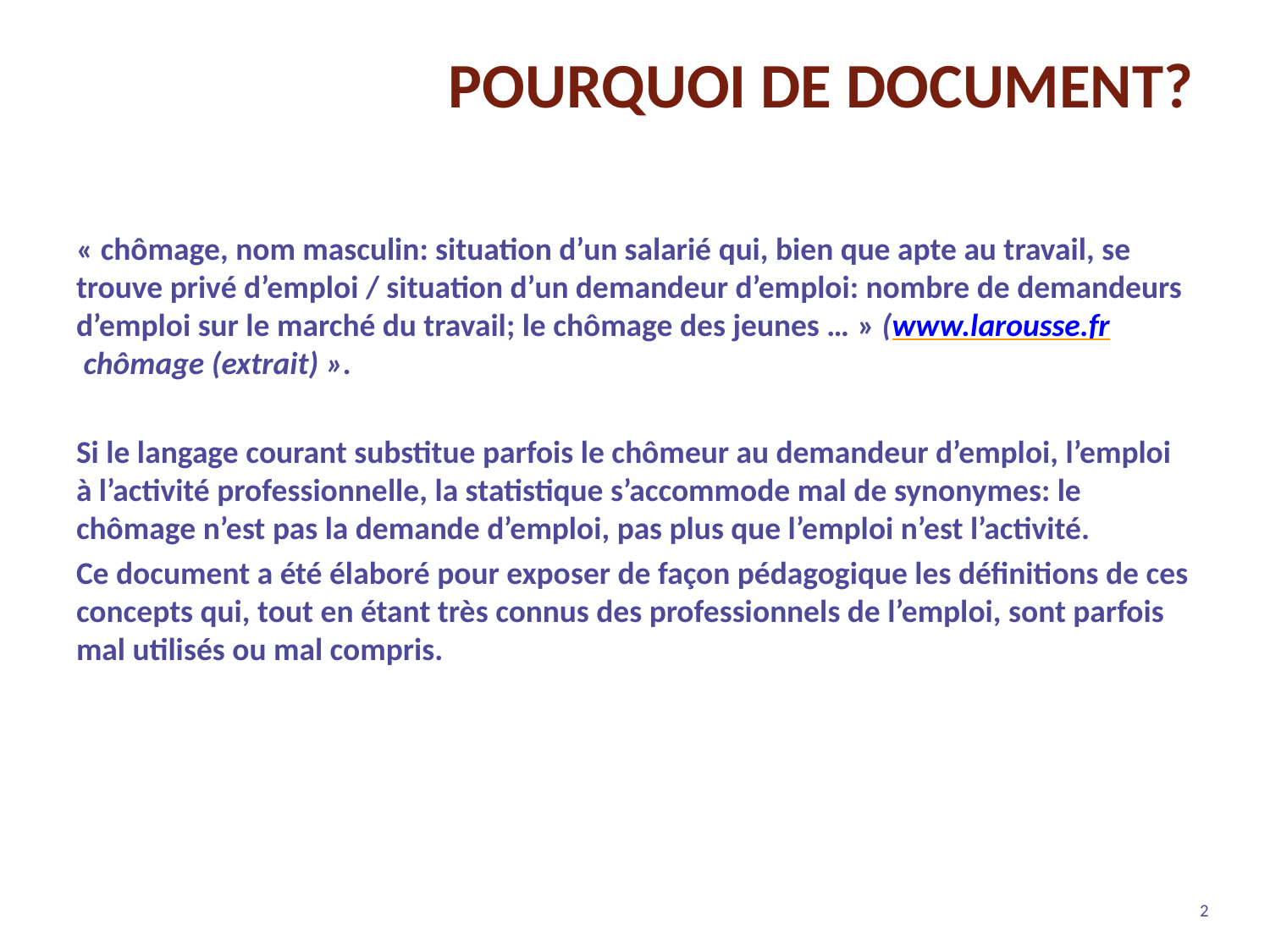

# Pourquoi de document?
« chômage, nom masculin: situation d’un salarié qui, bien que apte au travail, se trouve privé d’emploi / situation d’un demandeur d’emploi: nombre de demandeurs d’emploi sur le marché du travail; le chômage des jeunes … » (www.larousse.fr chômage (extrait) ».

Si le langage courant substitue parfois le chômeur au demandeur d’emploi, l’emploi à l’activité professionnelle, la statistique s’accommode mal de synonymes: le chômage n’est pas la demande d’emploi, pas plus que l’emploi n’est l’activité.
Ce document a été élaboré pour exposer de façon pédagogique les définitions de ces concepts qui, tout en étant très connus des professionnels de l’emploi, sont parfois mal utilisés ou mal compris.

2